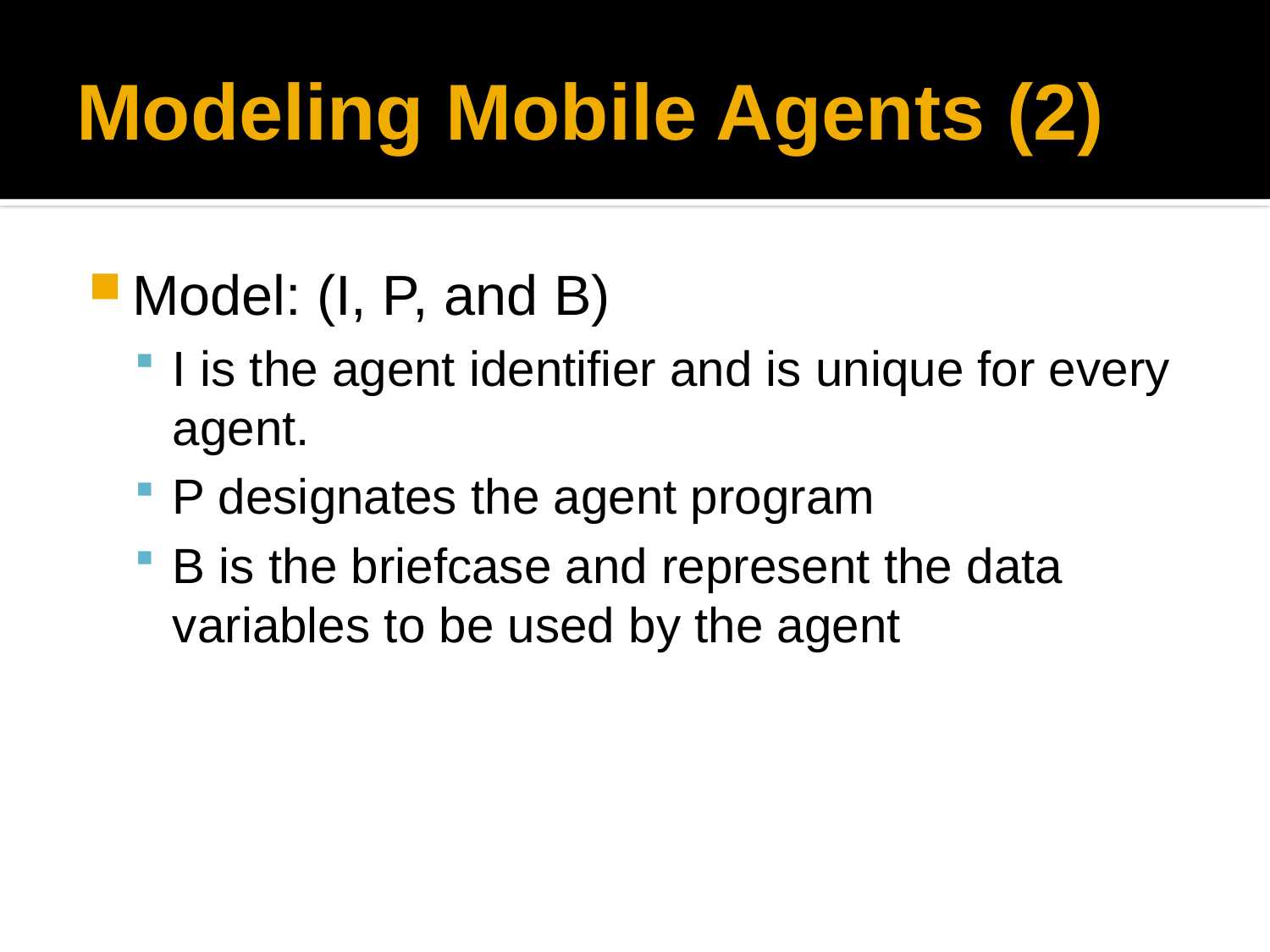

# Modeling Mobile Agents (2)
Model: (I, P, and B)
I is the agent identifier and is unique for every agent.
P designates the agent program
B is the briefcase and represent the data variables to be used by the agent